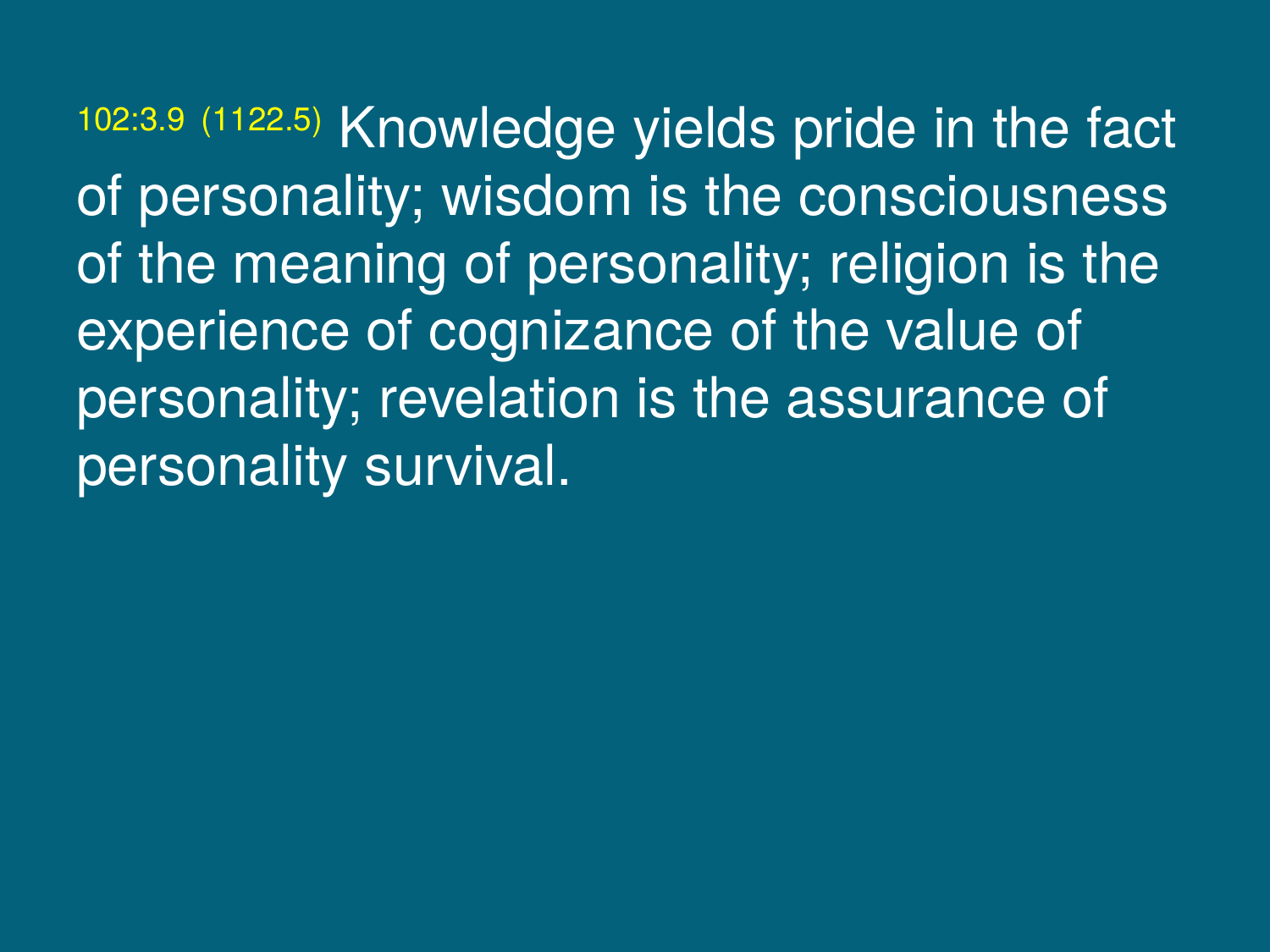

102:3.9 (1122.5) Knowledge yields pride in the fact of personality; wisdom is the consciousness of the meaning of personality; religion is the experience of cognizance of the value of personality; revelation is the assurance of personality survival.